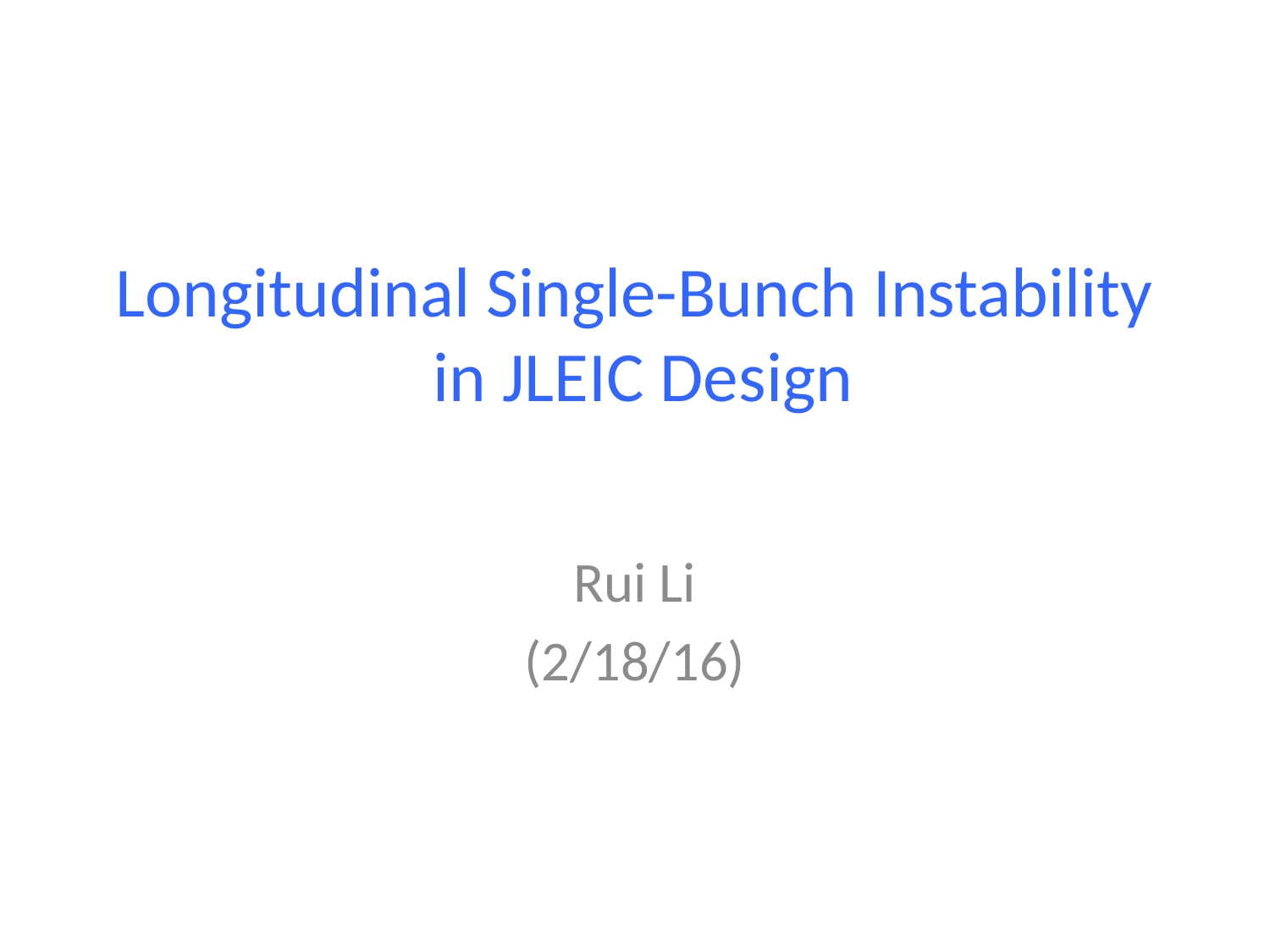

# Longitudinal Single-Bunch Instability in JLEIC Design
Rui Li
(2/18/16)